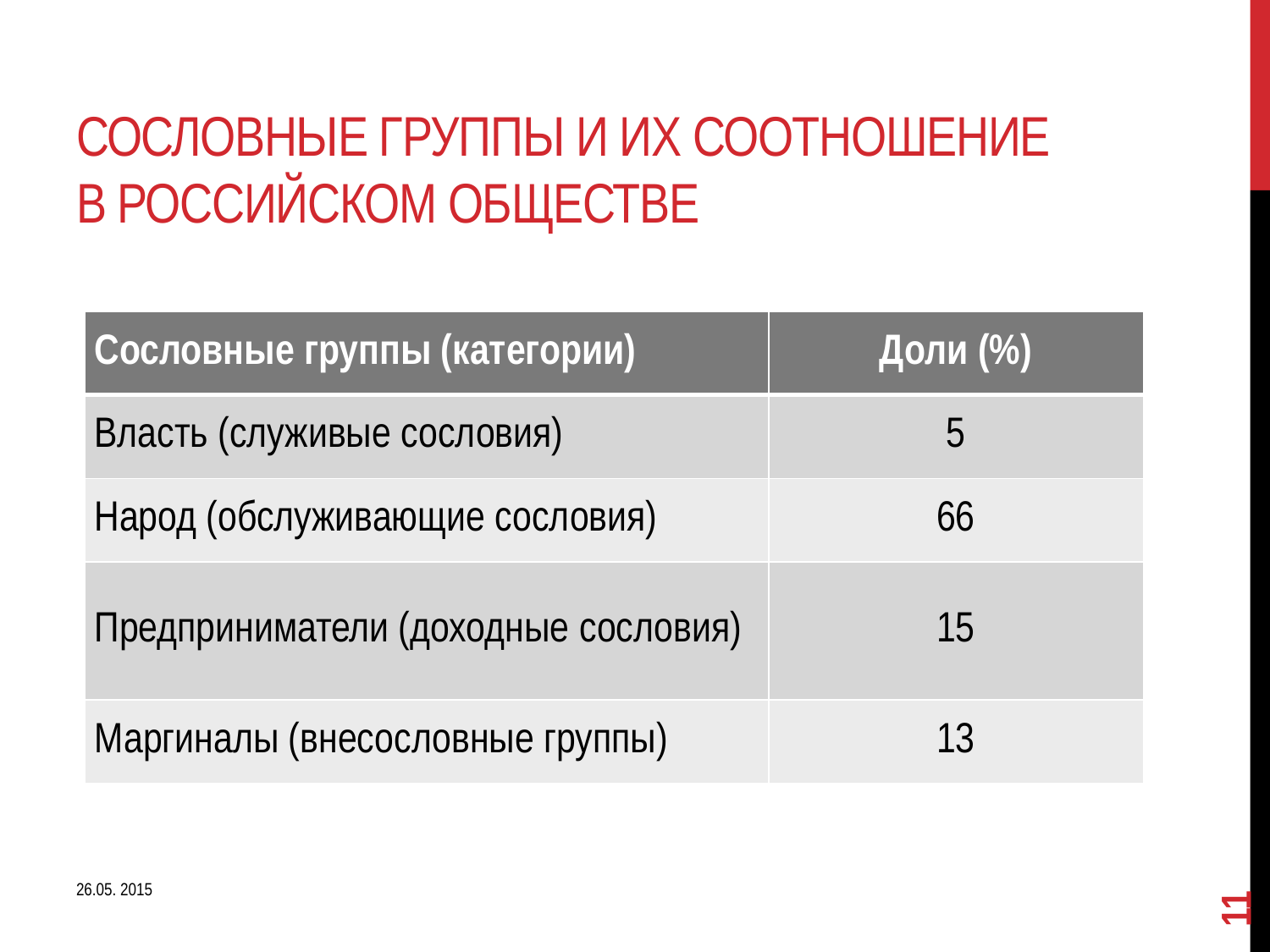

# Сословные группы и их соотношение в российском обществе
| Сословные группы (категории) | Доли (%) |
| --- | --- |
| Власть (служивые сословия) | 5 |
| Народ (обслуживающие сословия) | 66 |
| Предприниматели (доходные сословия) | 15 |
| Маргиналы (внесословные группы) | 13 |
11
26.05. 2015